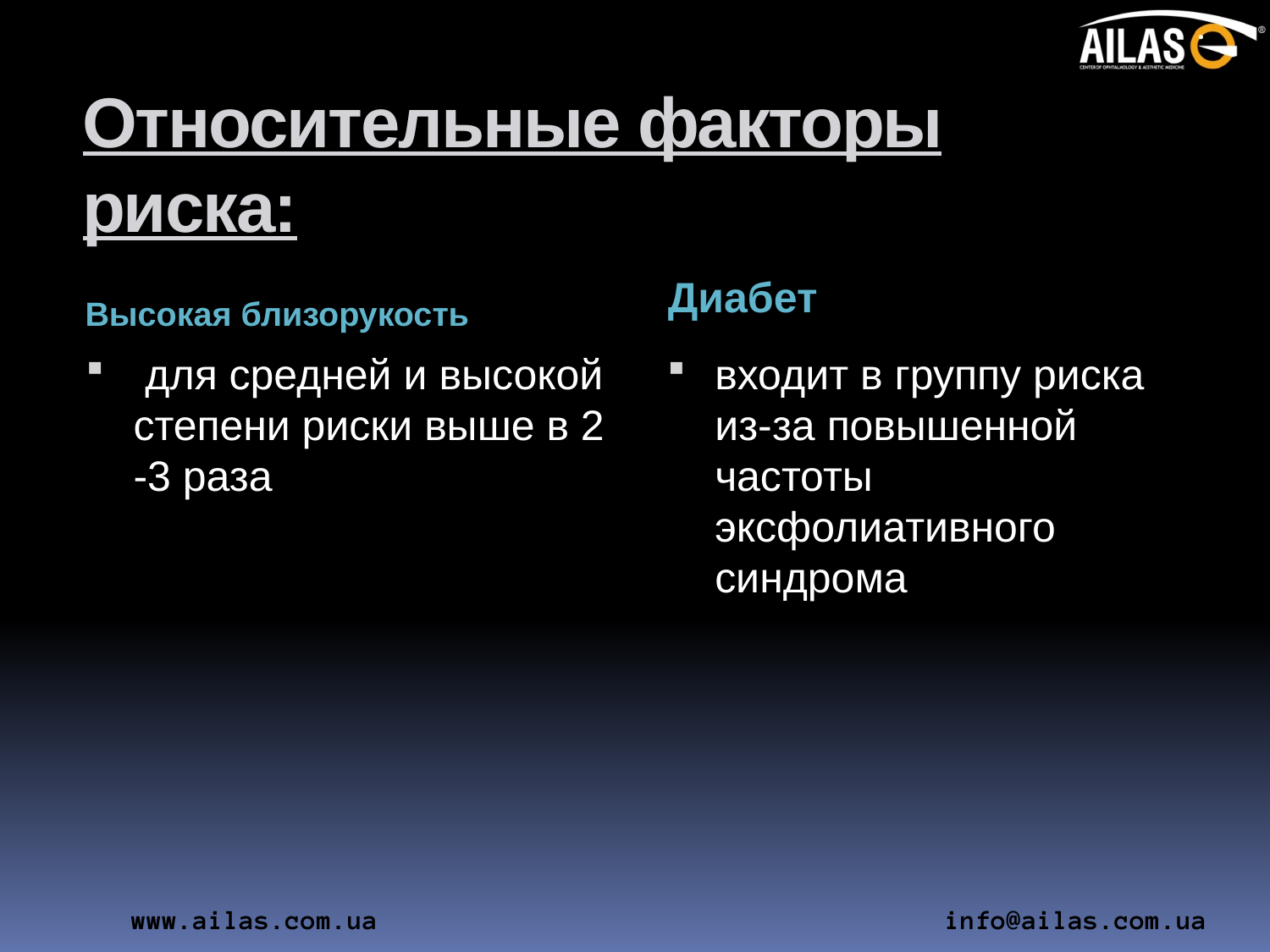

# Относительные факторы риска:

Высокая близорукость

Диабет
 для средней и высокой степени риски выше в 2 -3 раза
входит в группу риска из-за повышенной частоты эксфолиативного синдрома